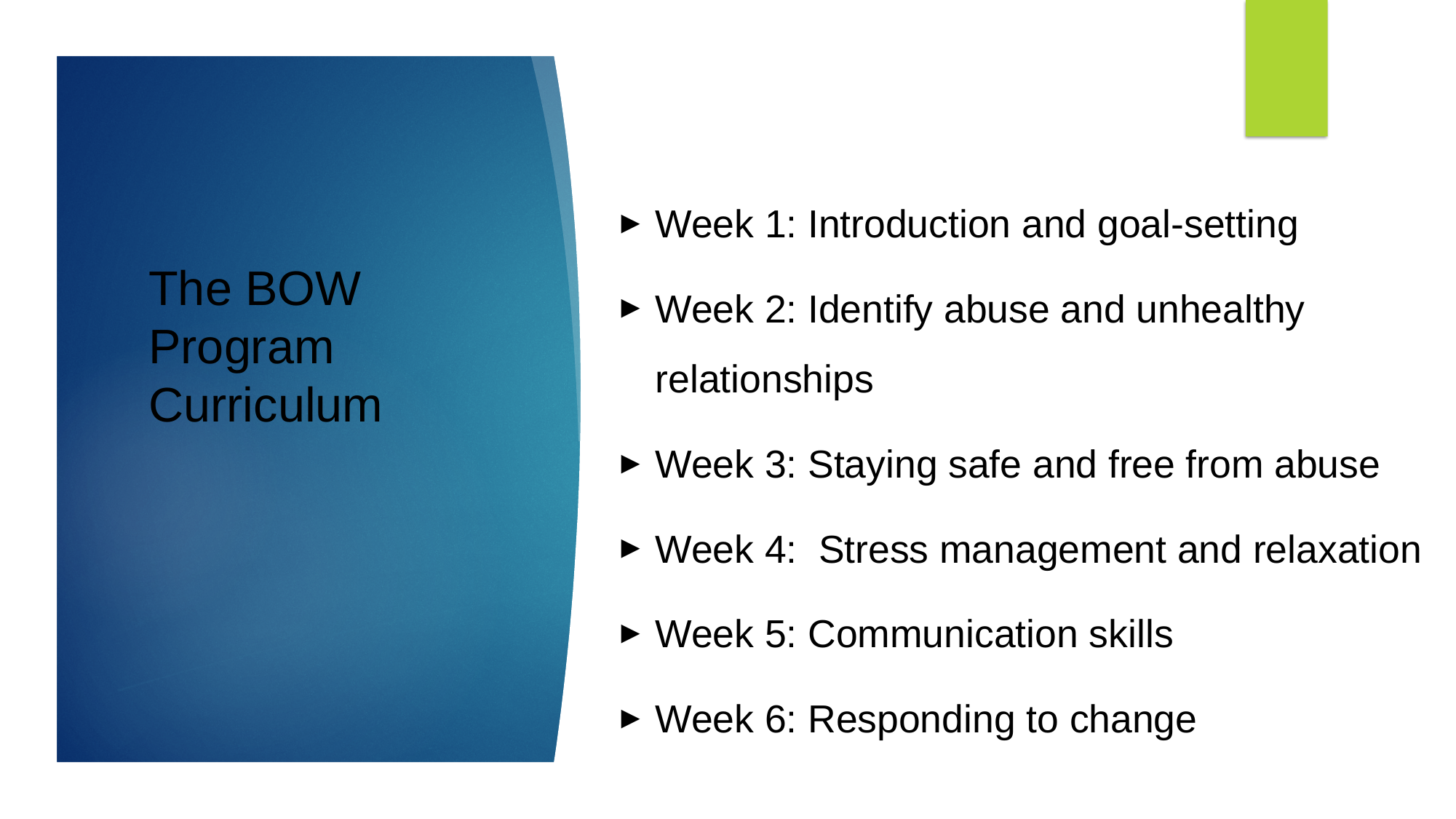

Week 1: Introduction and goal-setting
Week 2: Identify abuse and unhealthy relationships
Week 3: Staying safe and free from abuse
Week 4:  Stress management and relaxation
Week 5: Communication skills
Week 6: Responding to change

# The BOW Program Curriculum